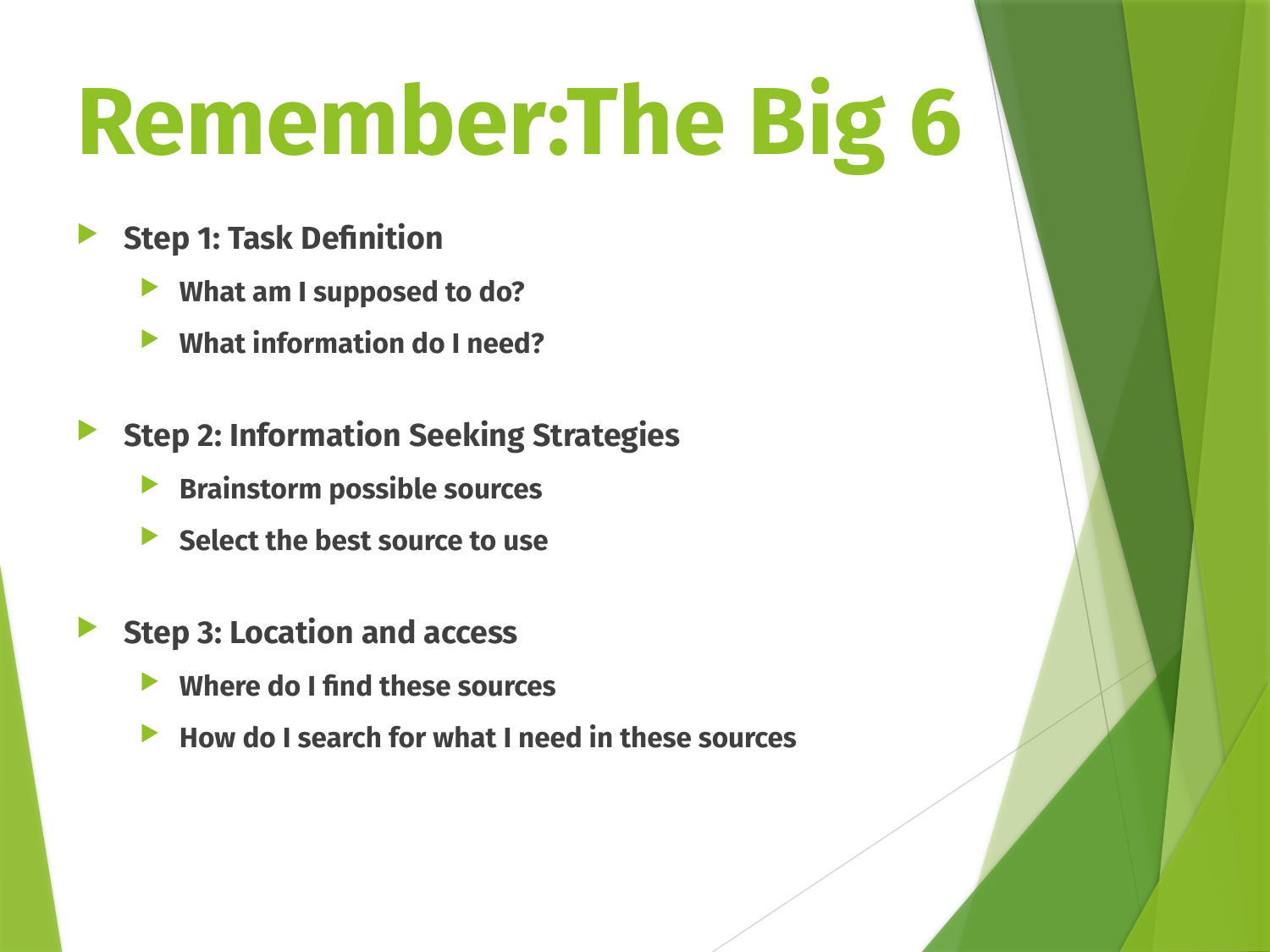

# Remember:The Big 6
Step 1: Task Definition
What am I supposed to do?
What information do I need?

Step 2: Information Seeking Strategies
Brainstorm possible sources
Select the best source to use

Step 3: Location and access
Where do I find these sources
How do I search for what I need in these sources